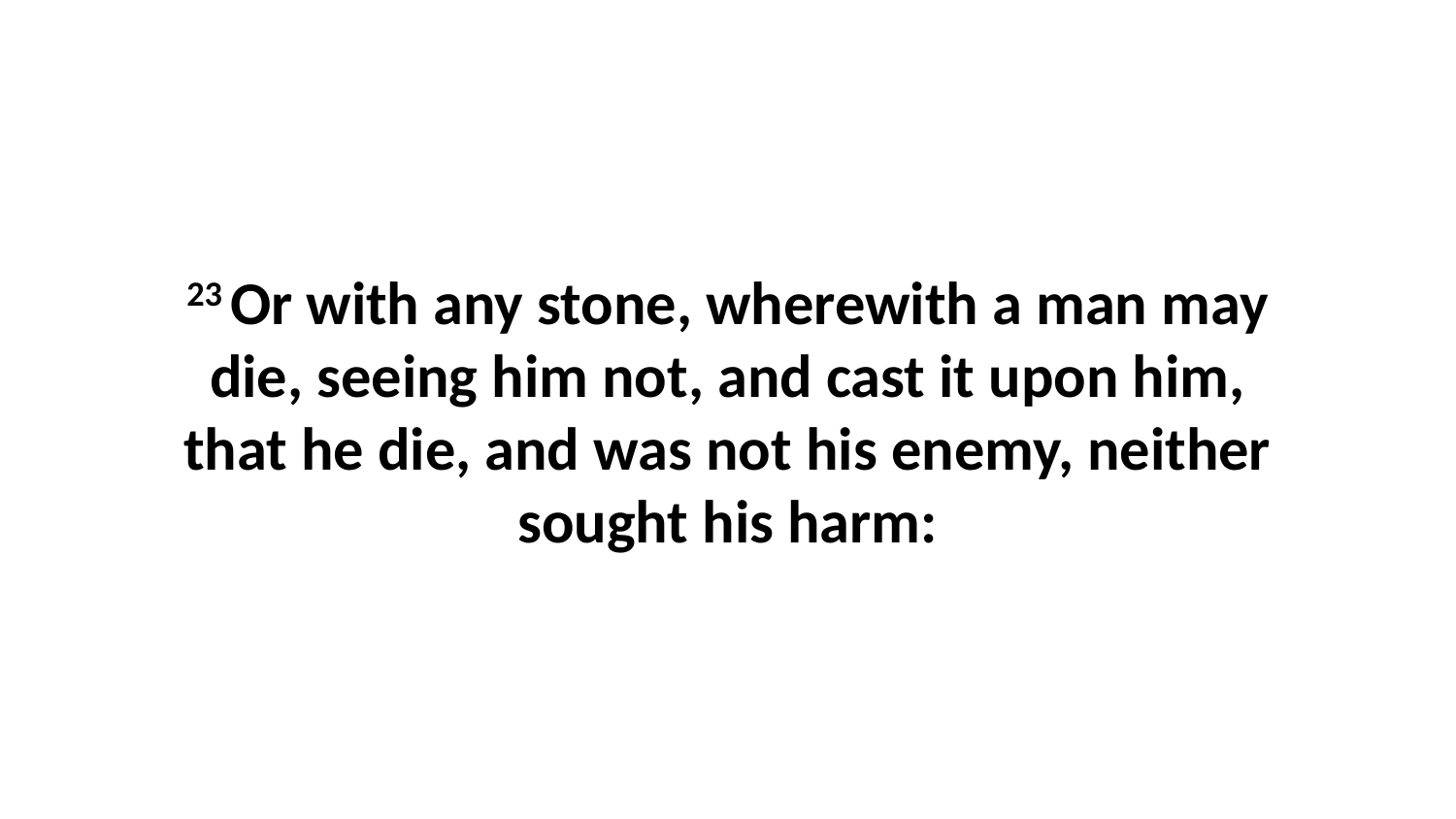

23 Or with any stone, wherewith a man may die, seeing him not, and cast it upon him, that he die, and was not his enemy, neither sought his harm: